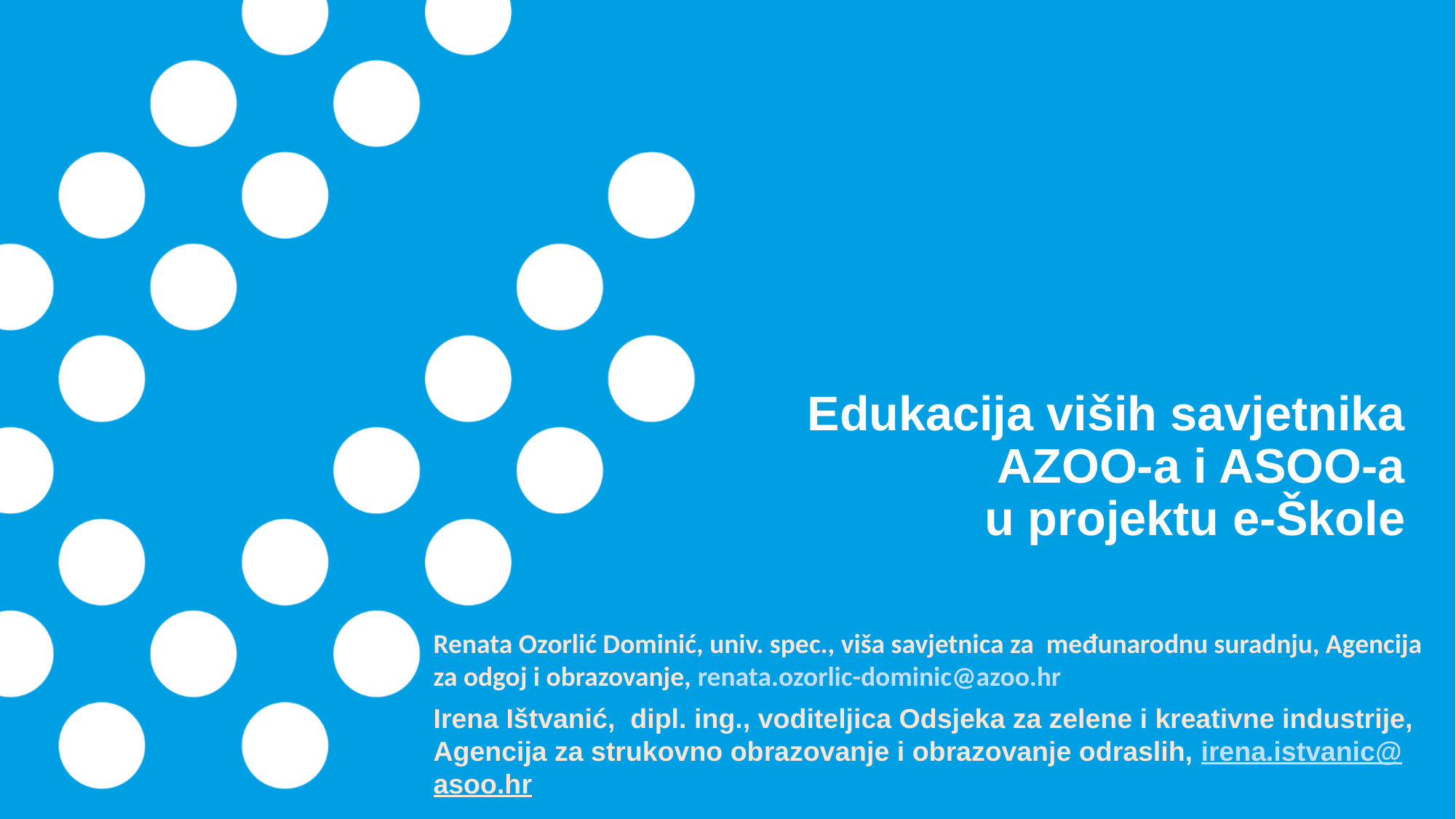

# Edukacija viših savjetnika AZOO-a i ASOO-a u projektu e-Škole
Renata Ozorlić Dominić, univ. spec., viša savjetnica za  međunarodnu suradnju, Agencija za odgoj i obrazovanje, renata.ozorlic-dominic@azoo.hr
Irena Ištvanić,  dipl. ing., voditeljica Odsjeka za zelene i kreativne industrije, Agencija za strukovno obrazovanje i obrazovanje odraslih, irena.istvanic@asoo.hr